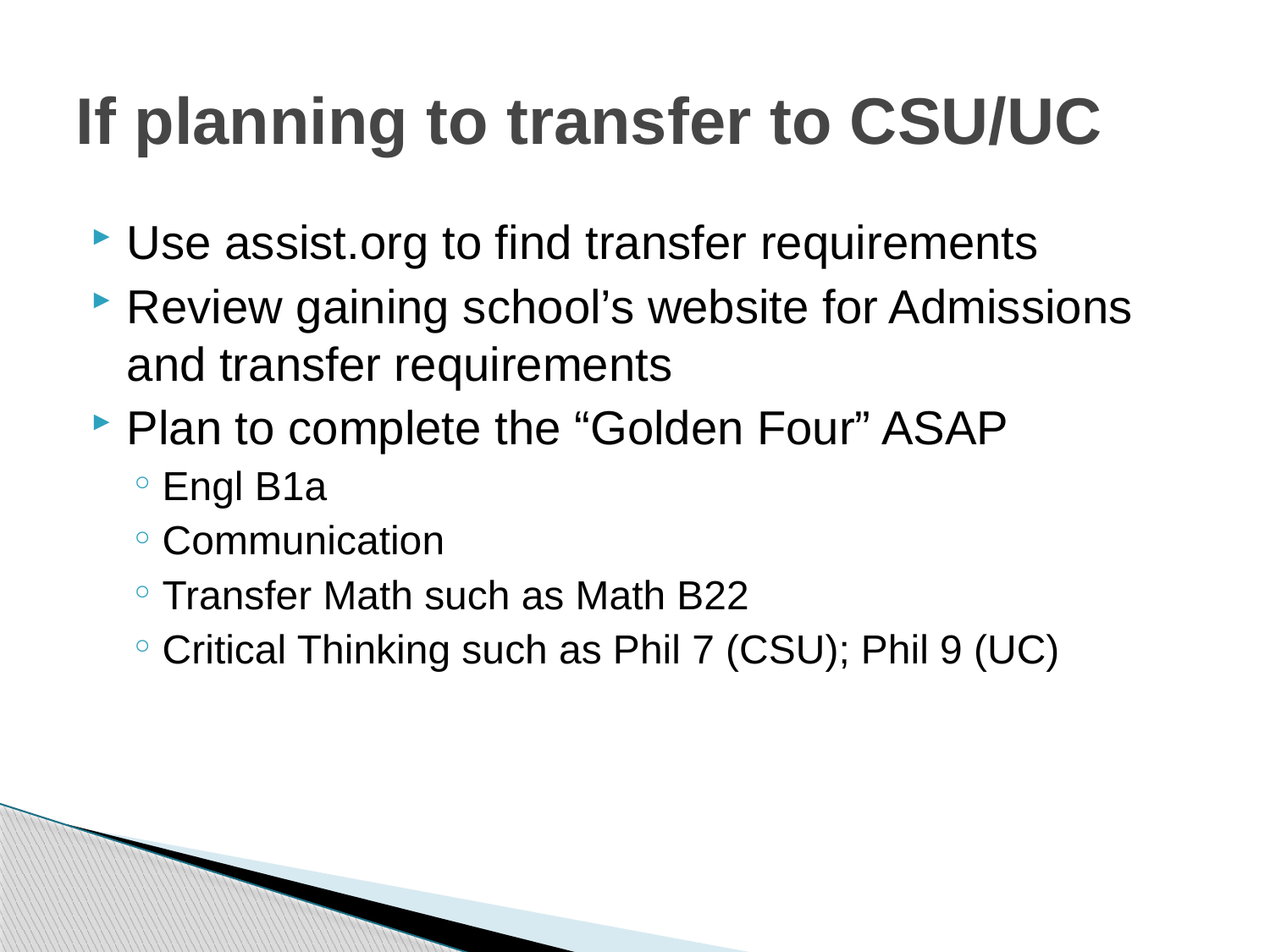

# If planning to transfer to CSU/UC
Use assist.org to find transfer requirements
Review gaining school’s website for Admissions and transfer requirements
Plan to complete the “Golden Four” ASAP
Engl B1a
Communication
Transfer Math such as Math B22
Critical Thinking such as Phil 7 (CSU); Phil 9 (UC)